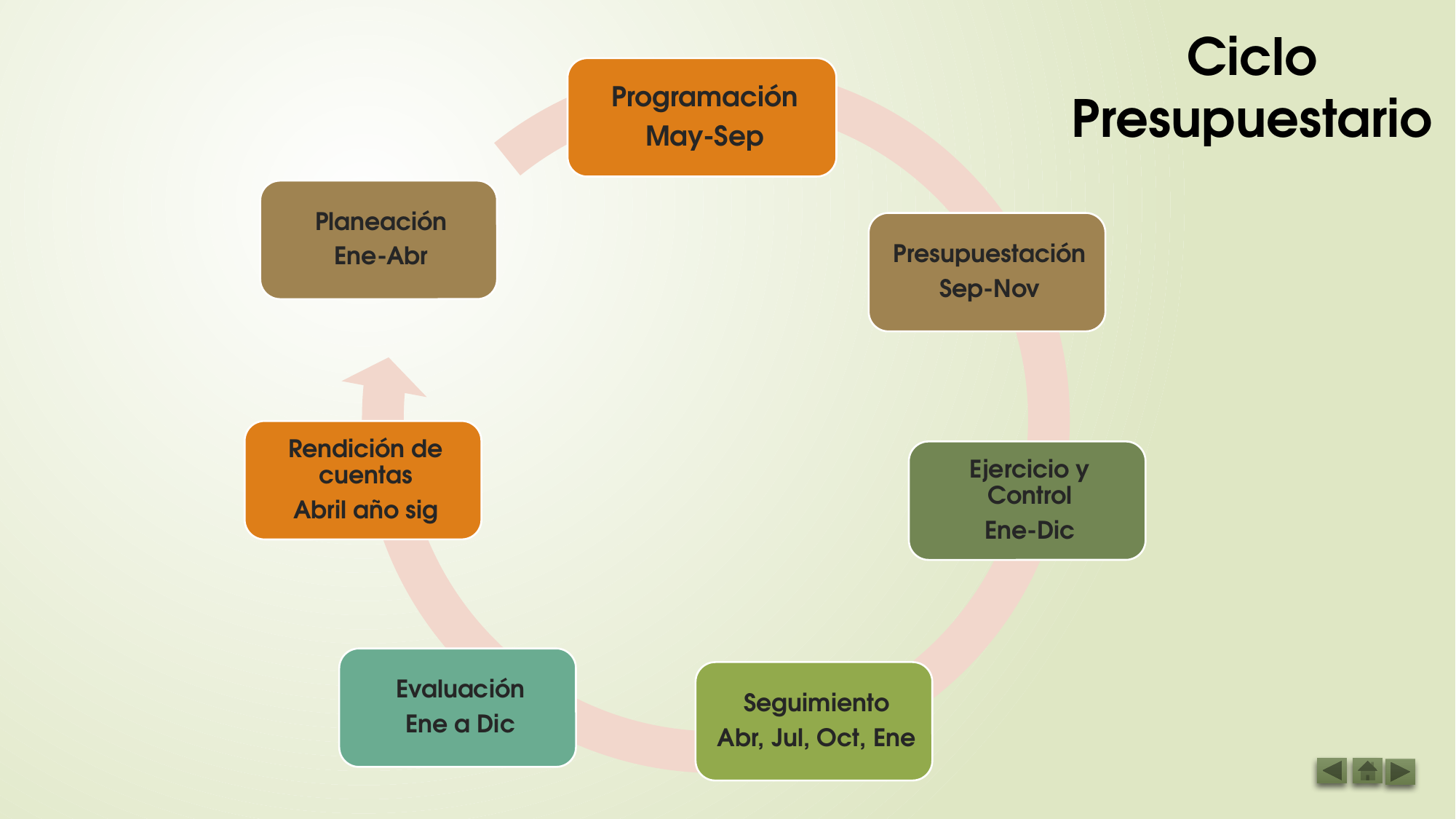

# Ciclo Presupuestario
Programación
May-Sep
Presupuestación
Sep-Nov
Ejercicio y Control
Ene-Dic
Seguimiento
Abr, Jul, Oct, Ene
Evaluación
Ene a Dic
Rendición de cuentas
Abril año sig
Planeación
Ene-Abr